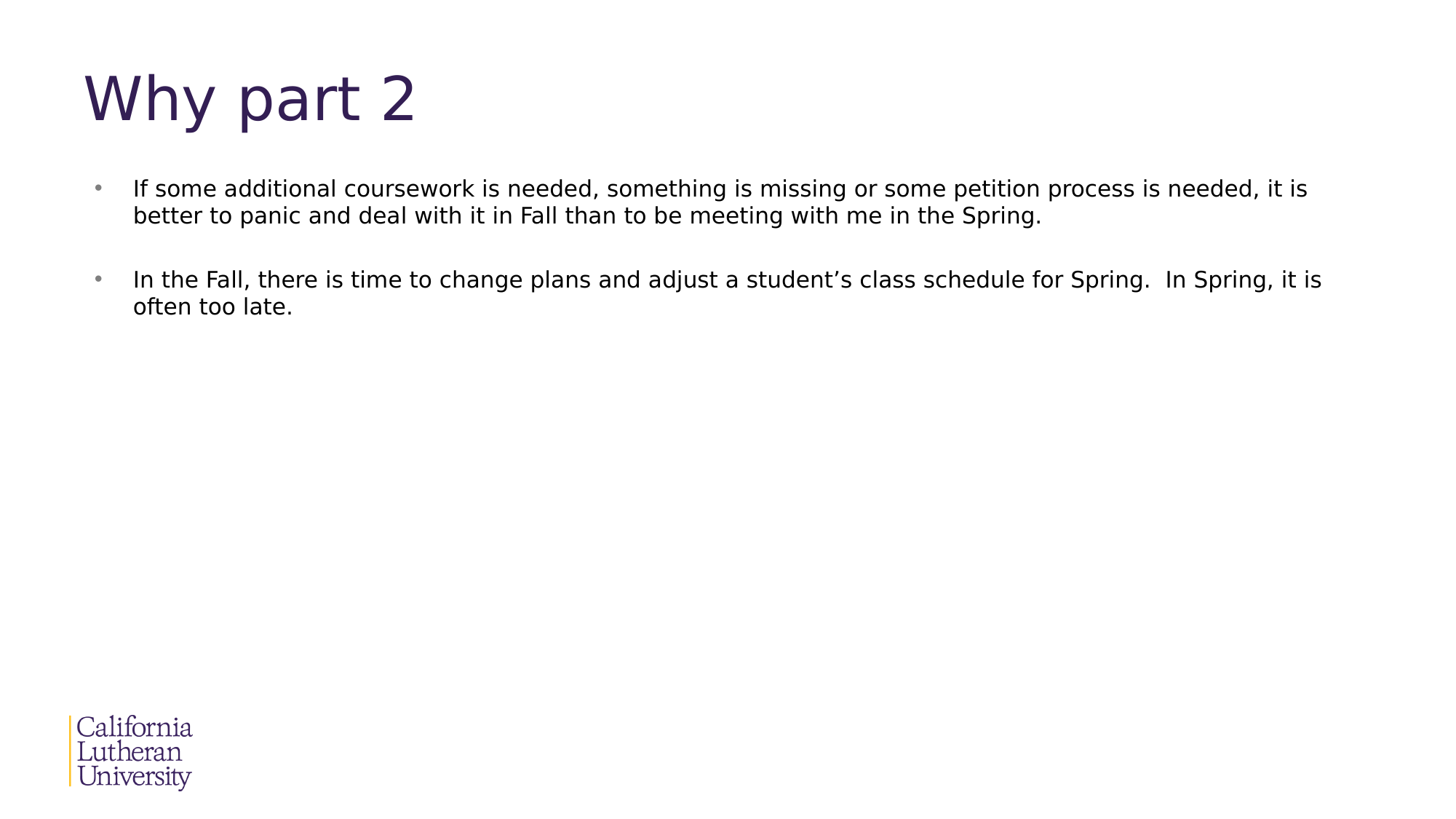

# Why part 2
If some additional coursework is needed, something is missing or some petition process is needed, it is better to panic and deal with it in Fall than to be meeting with me in the Spring.

In the Fall, there is time to change plans and adjust a student’s class schedule for Spring.  In Spring, it is often too late.